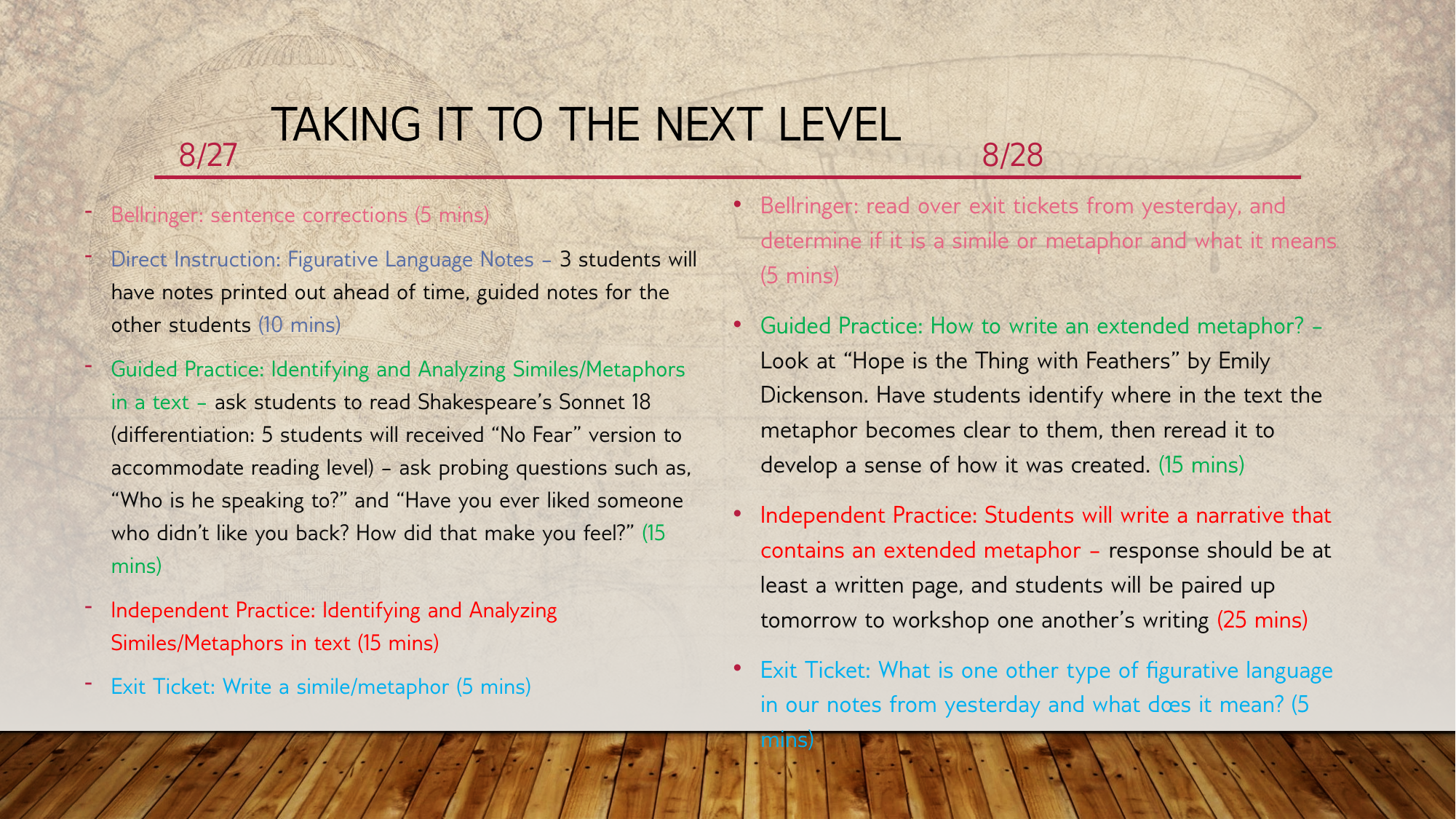

8/28
8/27
# Taking it to the next level
Bellringer: read over exit tickets from yesterday, and determine if it is a simile or metaphor and what it means (5 mins)
Guided Practice: How to write an extended metaphor? – Look at “Hope is the Thing with Feathers” by Emily Dickenson. Have students identify where in the text the metaphor becomes clear to them, then reread it to develop a sense of how it was created. (15 mins)
Independent Practice: Students will write a narrative that contains an extended metaphor – response should be at least a written page, and students will be paired up tomorrow to workshop one another’s writing (25 mins)
Exit Ticket: What is one other type of figurative language in our notes from yesterday and what does it mean? (5 mins)
Bellringer: sentence corrections (5 mins)
Direct Instruction: Figurative Language Notes – 3 students will have notes printed out ahead of time, guided notes for the other students (10 mins)
Guided Practice: Identifying and Analyzing Similes/Metaphors in a text – ask students to read Shakespeare’s Sonnet 18 (differentiation: 5 students will received “No Fear” version to accommodate reading level) – ask probing questions such as, “Who is he speaking to?” and “Have you ever liked someone who didn’t like you back? How did that make you feel?” (15 mins)
Independent Practice: Identifying and Analyzing Similes/Metaphors in text (15 mins)
Exit Ticket: Write a simile/metaphor (5 mins)